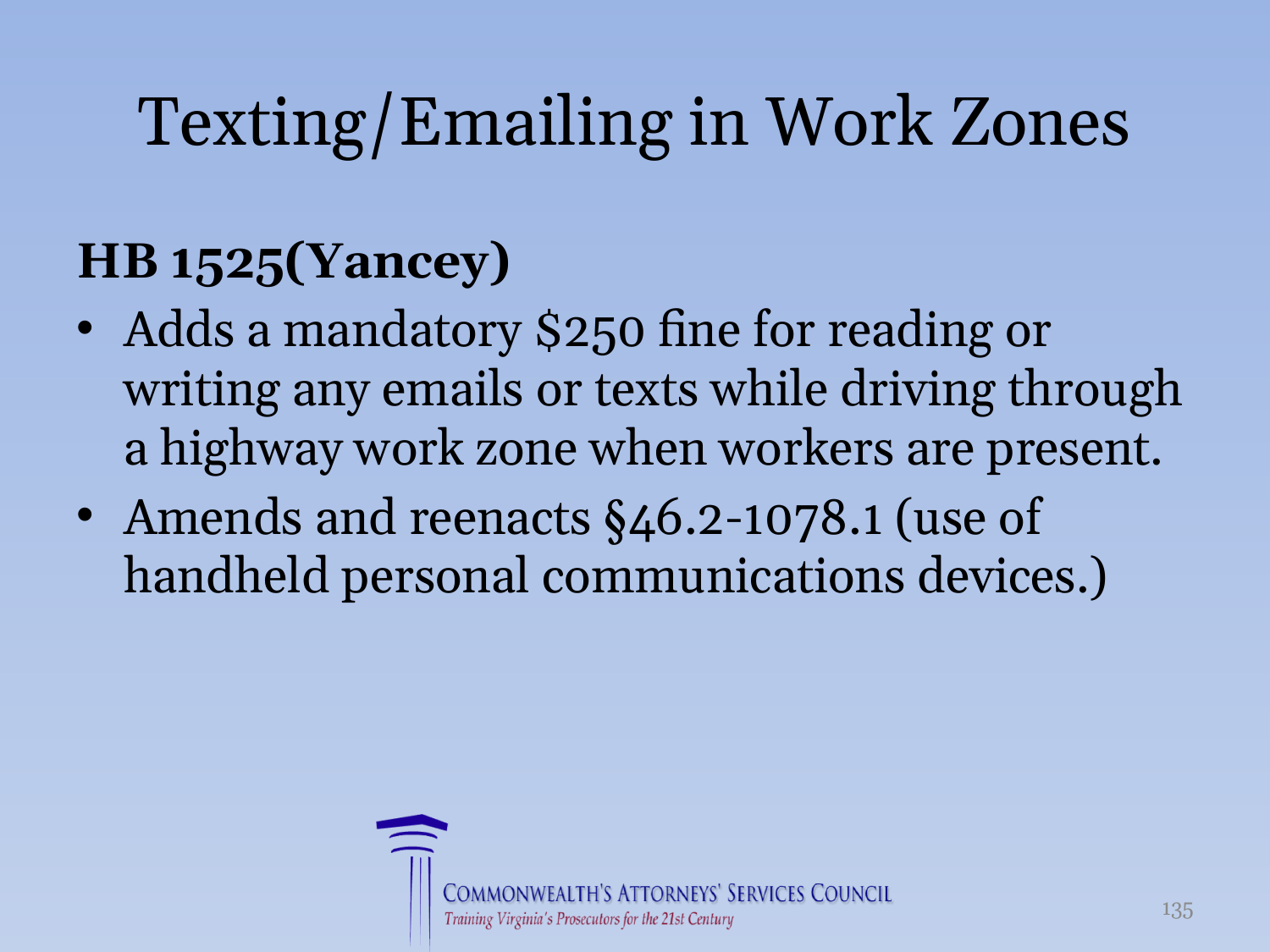

# Texting/Emailing in Work Zones
HB 1525(Yancey)
Adds a mandatory $250 fine for reading or writing any emails or texts while driving through a highway work zone when workers are present.
Amends and reenacts §46.2-1078.1 (use of handheld personal communications devices.)
135